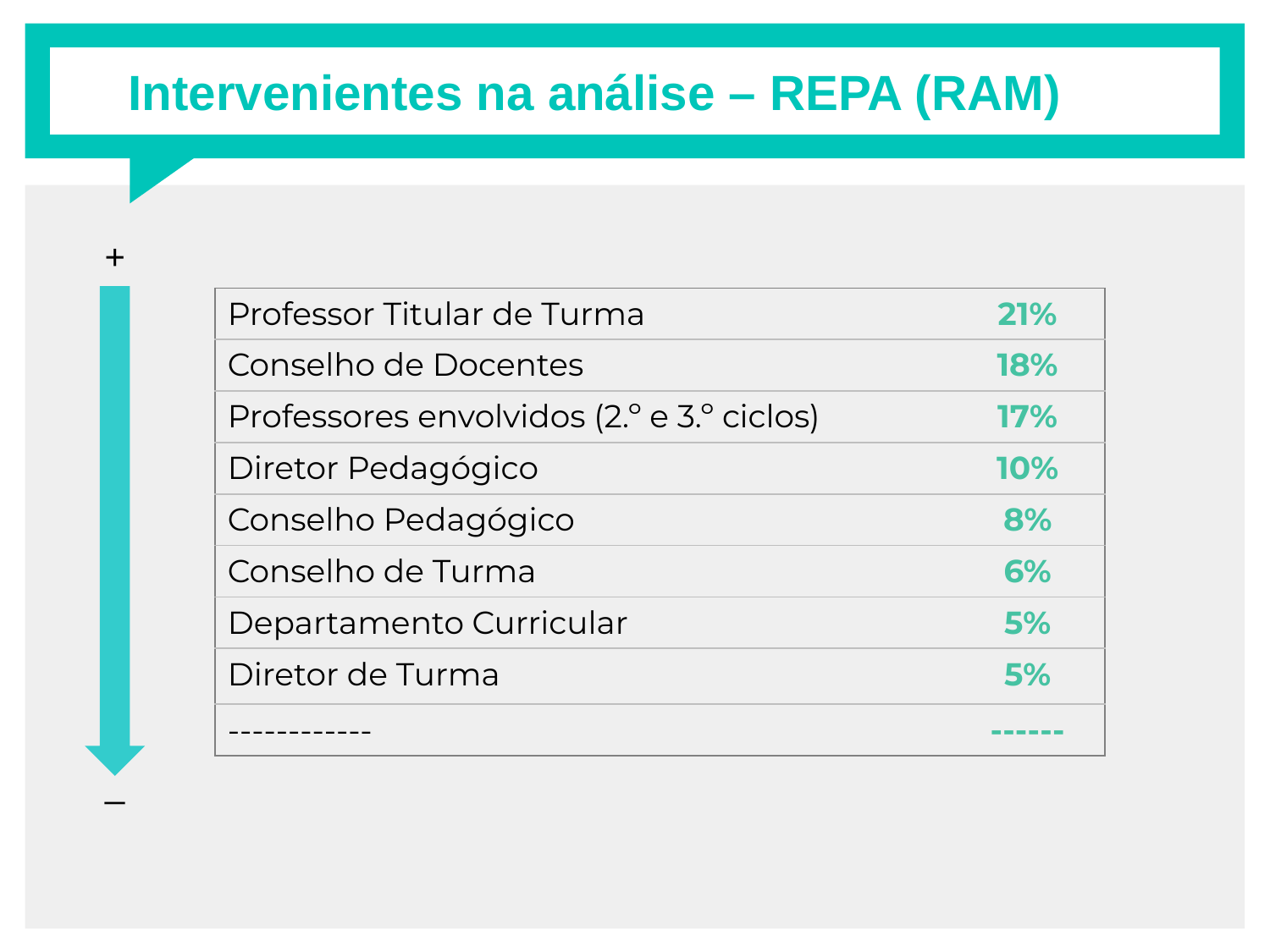

# Intervenientes na análise – REPA (RAM)
+

| Professor Titular de Turma | 21% |
| --- | --- |
| Conselho de Docentes | 18% |
| Professores envolvidos (2.º e 3.º ciclos) | 17% |
| Diretor Pedagógico | 10% |
| Conselho Pedagógico | 8% |
| Conselho de Turma | 6% |
| Departamento Curricular | 5% |
| Diretor de Turma | 5% |
| ------------ | ------ |
_